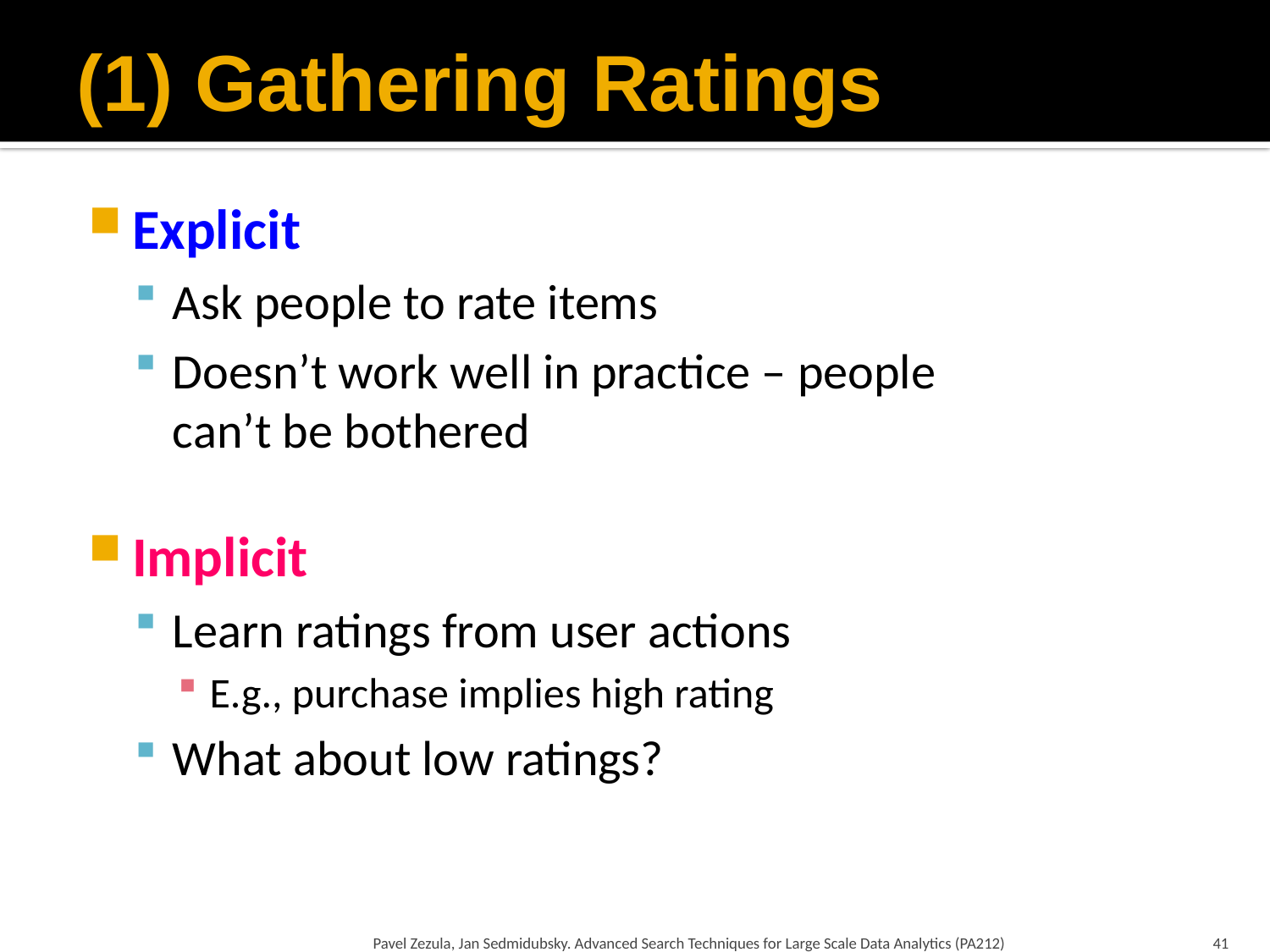

# (1) Gathering Ratings
Explicit
Ask people to rate items
Doesn’t work well in practice – people
can’t be bothered

Implicit
Learn ratings from user actions
E.g., purchase implies high rating
What about low ratings?
Pavel Zezula, Jan Sedmidubsky. Advanced Search Techniques for Large Scale Data Analytics (PA212)
41